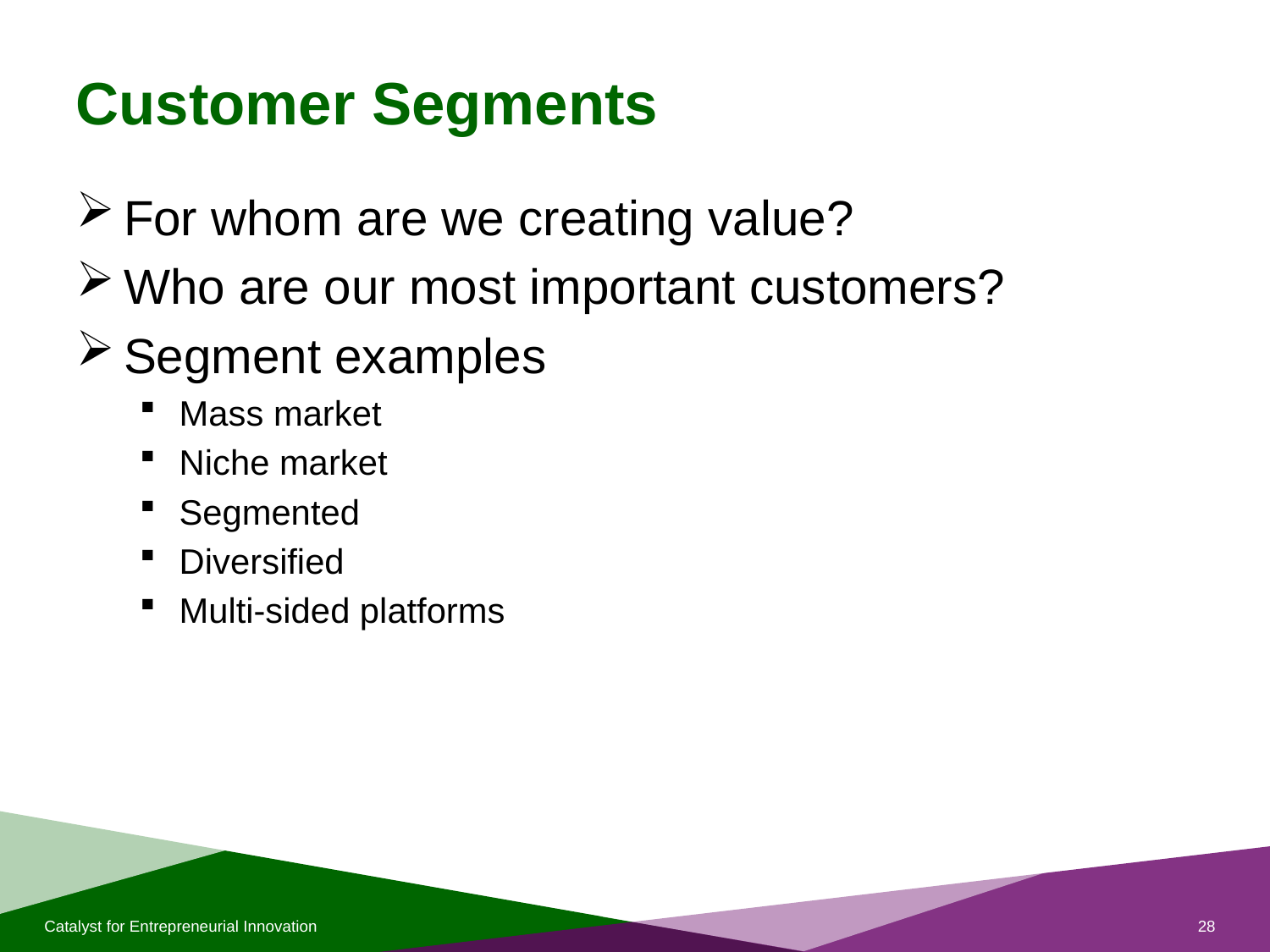

# Customer Segments
For whom are we creating value?
Who are our most important customers?
Segment examples
Mass market
Niche market
Segmented
Diversified
Multi-sided platforms
Catalyst for Entrepreneurial Innovation
28